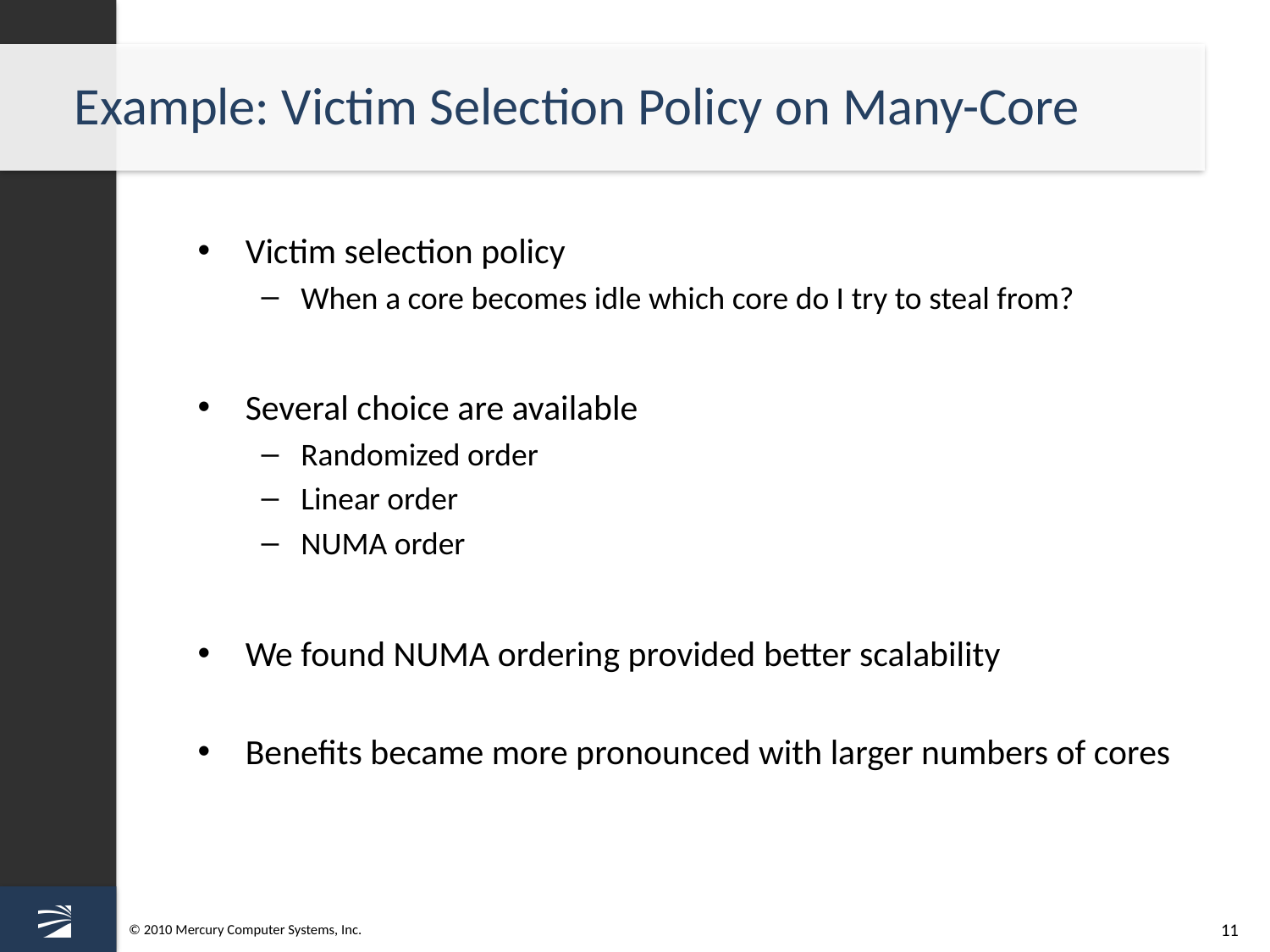

# Example: Victim Selection Policy on Many-Core
Victim selection policy
When a core becomes idle which core do I try to steal from?

Several choice are available
Randomized order
Linear order
NUMA order

We found NUMA ordering provided better scalability

Benefits became more pronounced with larger numbers of cores

11